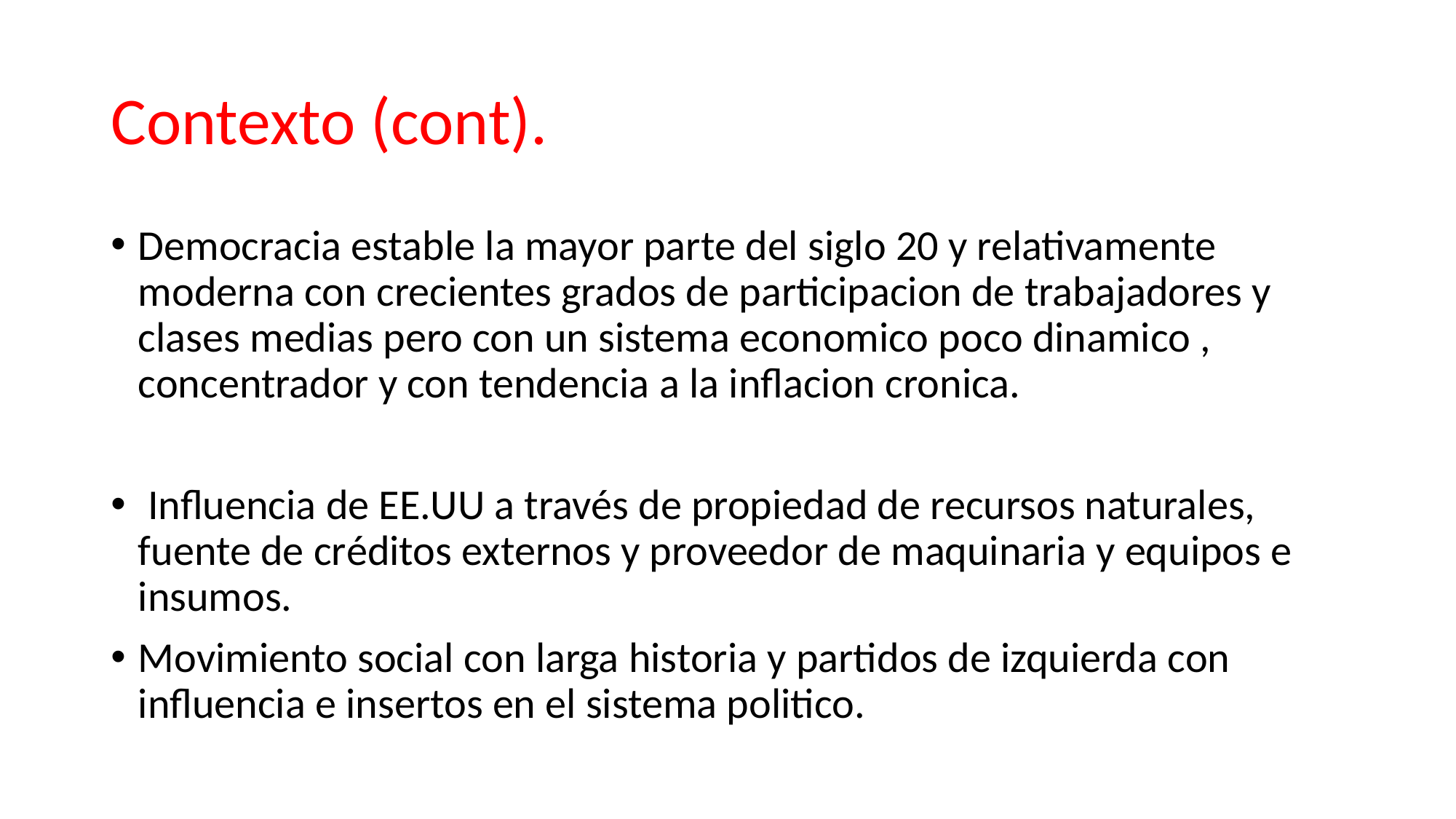

# Contexto (cont).
Democracia estable la mayor parte del siglo 20 y relativamente moderna con crecientes grados de participacion de trabajadores y clases medias pero con un sistema economico poco dinamico , concentrador y con tendencia a la inflacion cronica.

 Influencia de EE.UU a través de propiedad de recursos naturales, fuente de créditos externos y proveedor de maquinaria y equipos e insumos.
Movimiento social con larga historia y partidos de izquierda con influencia e insertos en el sistema politico.